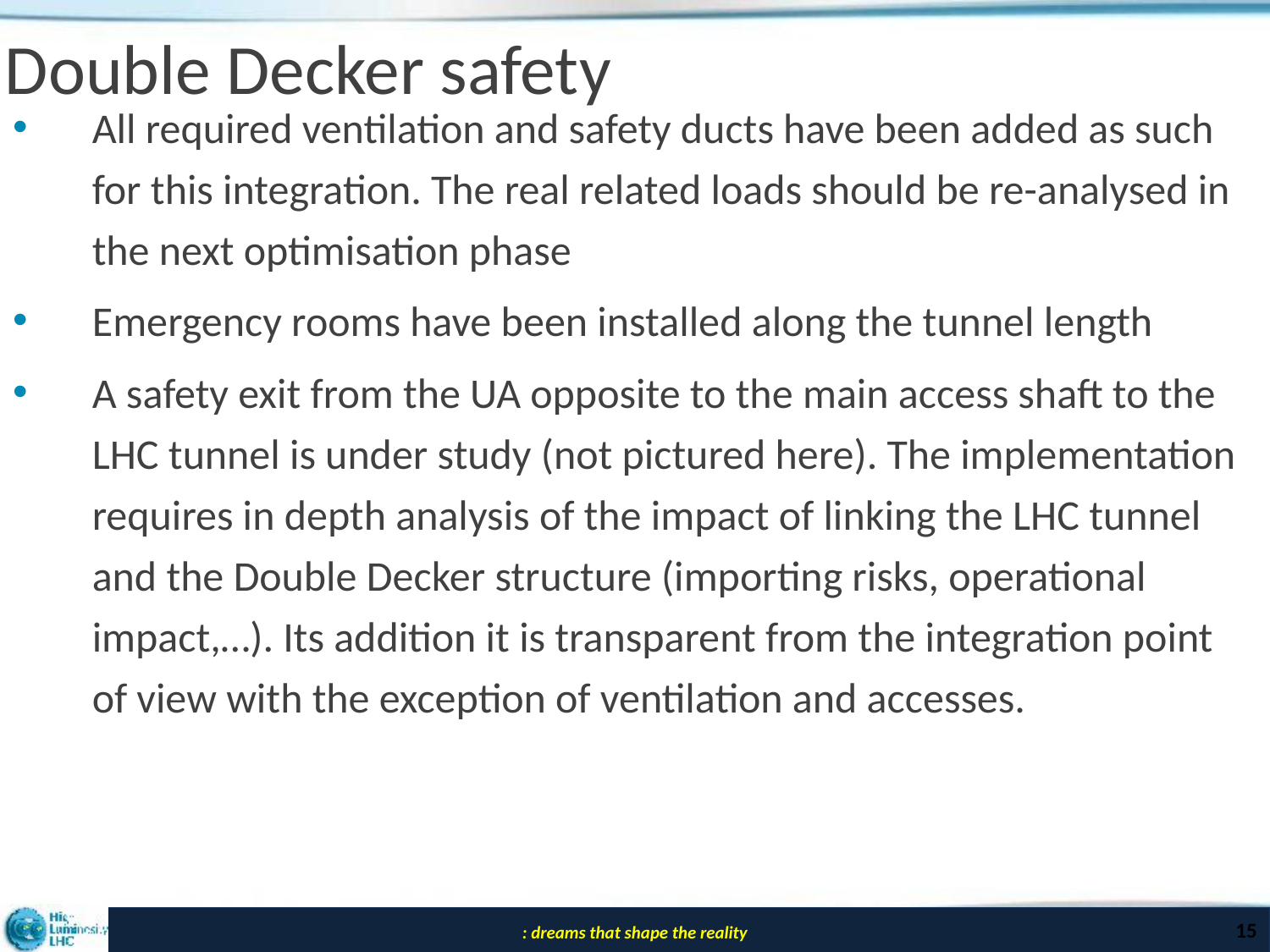

# Double Decker safety
All required ventilation and safety ducts have been added as such for this integration. The real related loads should be re-analysed in the next optimisation phase
Emergency rooms have been installed along the tunnel length
A safety exit from the UA opposite to the main access shaft to the LHC tunnel is under study (not pictured here). The implementation requires in depth analysis of the impact of linking the LHC tunnel and the Double Decker structure (importing risks, operational impact,…). Its addition it is transparent from the integration point of view with the exception of ventilation and accesses.